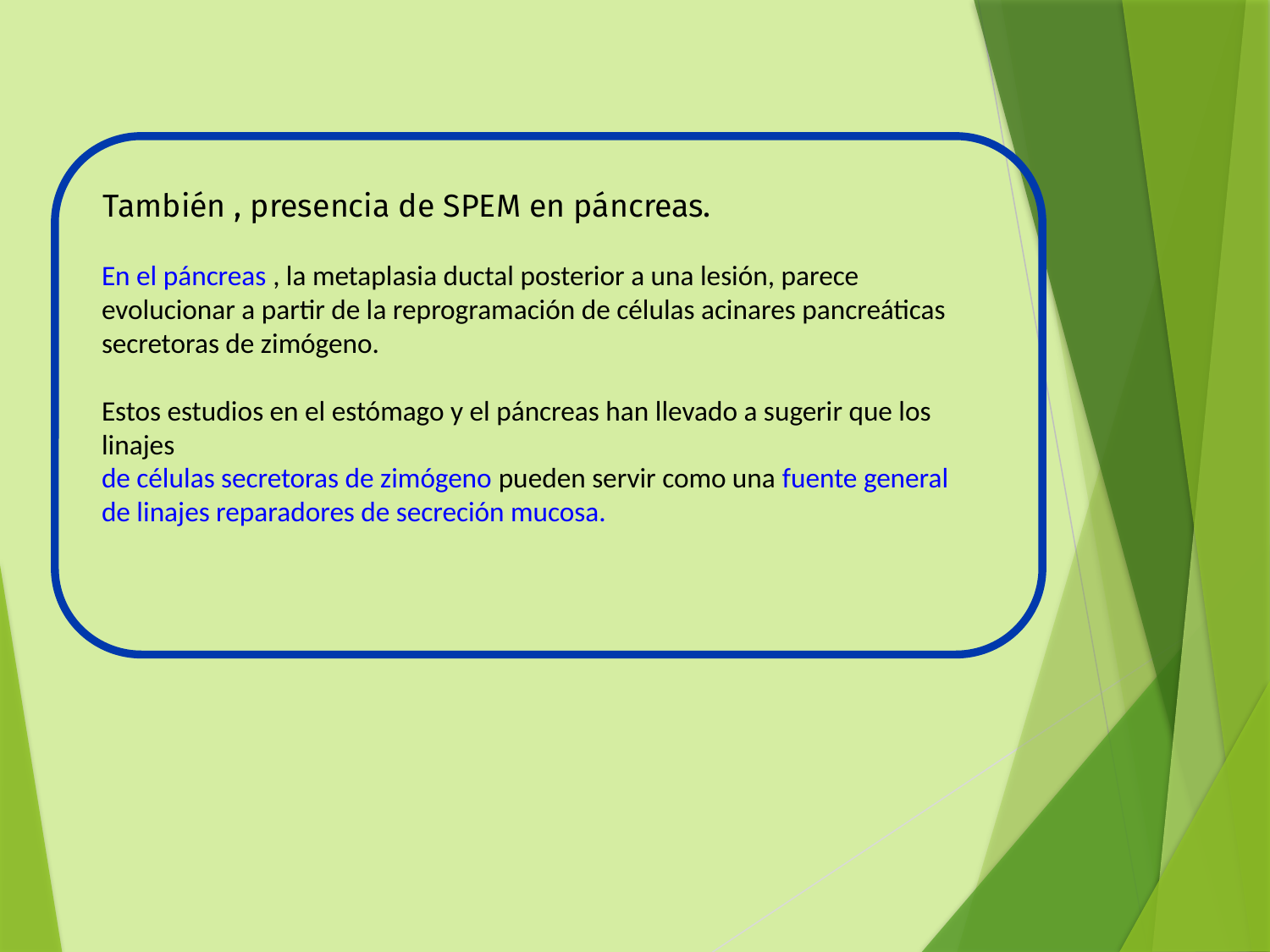

También , presencia de SPEM en páncreas.
En el páncreas , la metaplasia ductal posterior a una lesión, parece evolucionar a partir de la reprogramación de células acinares pancreáticas secretoras de zimógeno.

Estos estudios en el estómago y el páncreas han llevado a sugerir que los linajes
de células secretoras de zimógeno pueden servir como una fuente general de linajes reparadores de secreción mucosa.